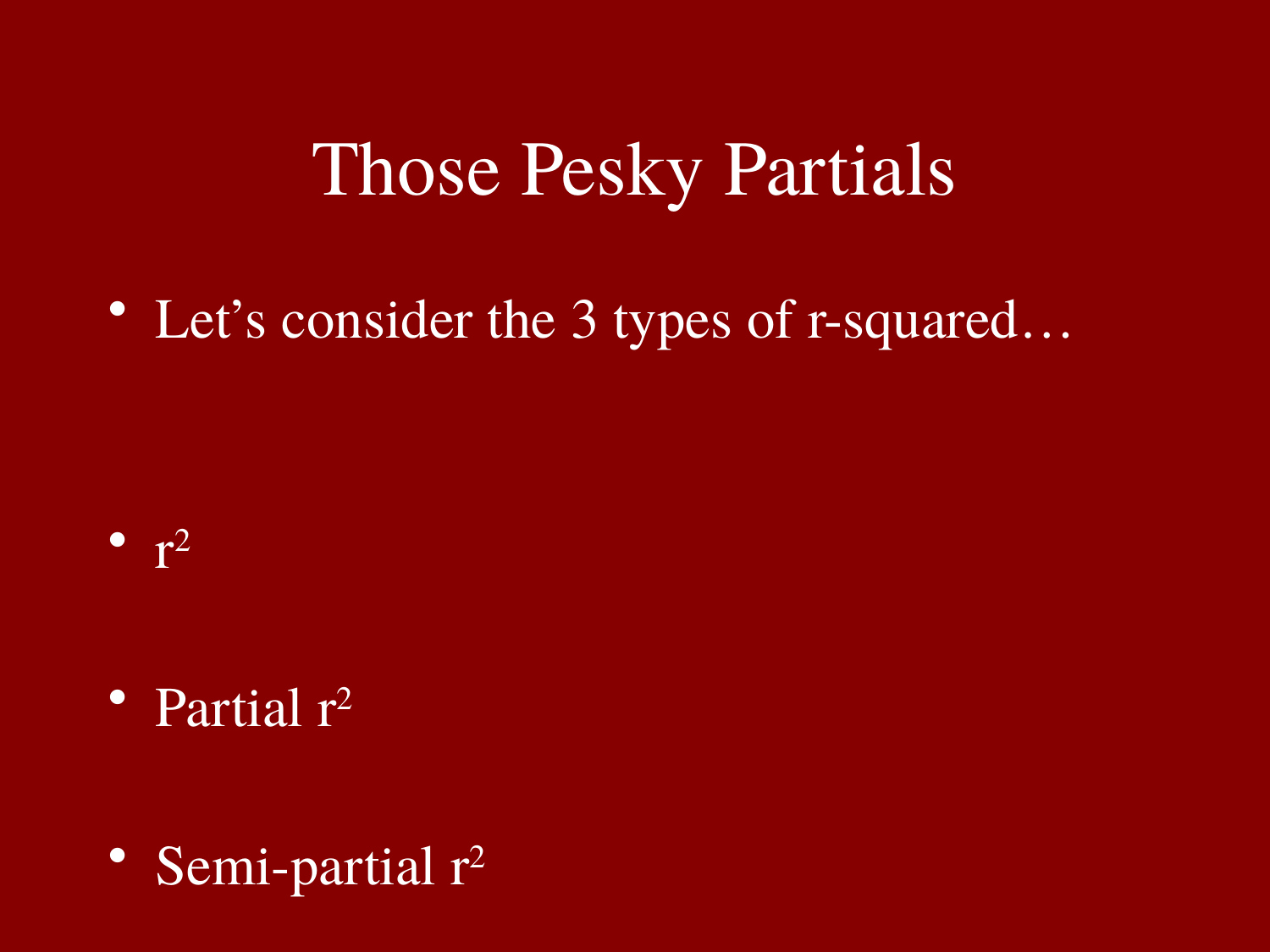

# Those Pesky Partials
Let’s consider the 3 types of r-squared…

r2

Partial r2

Semi-partial r2